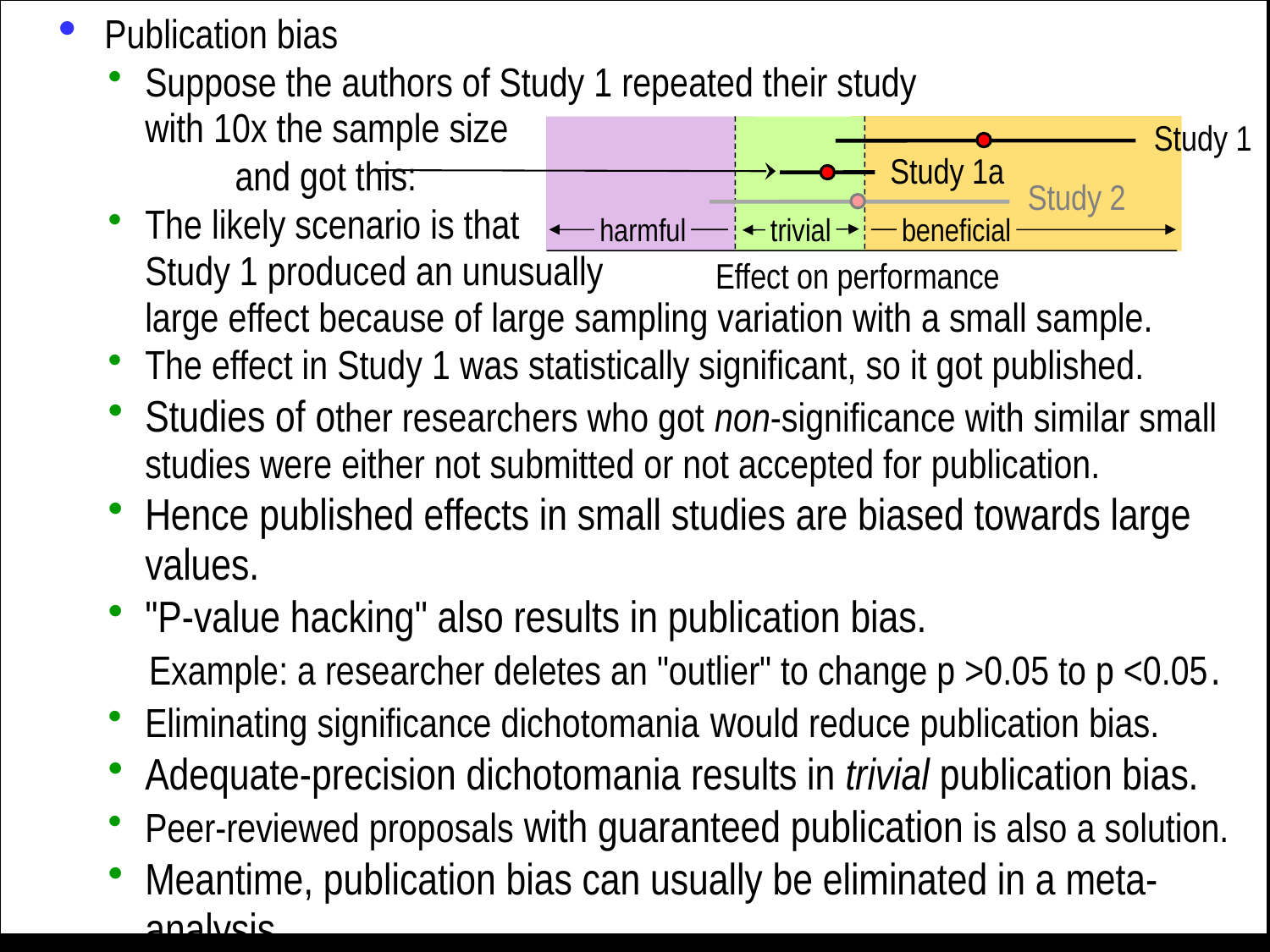

Publication bias
Suppose the authors of Study 1 repeated their study
with 10x the sample size
	and got this:
The likely scenario is that
Study 1 produced an unusually
large effect because of large sampling variation with a small sample.
The effect in Study 1 was statistically significant, so it got published.
Studies of other researchers who got non-significance with similar small studies were either not submitted or not accepted for publication.
Hence published effects in small studies are biased towards large values.
"P-value hacking" also results in publication bias.
Example: a researcher deletes an "outlier" to change p >0.05 to p <0.05.
Eliminating significance dichotomania would reduce publication bias.
Adequate-precision dichotomania results in trivial publication bias.
Peer-reviewed proposals with guaranteed publication is also a solution.
Meantime, publication bias can usually be eliminated in a meta-analysis.
Major scientific fraud, where a researcher fabricates most or all of the data.
Such studies may be detected and eliminated from a meta-analysis.

harmful
trivial
beneficial

Effect on performance
Study 1

Study 1a

Study 2